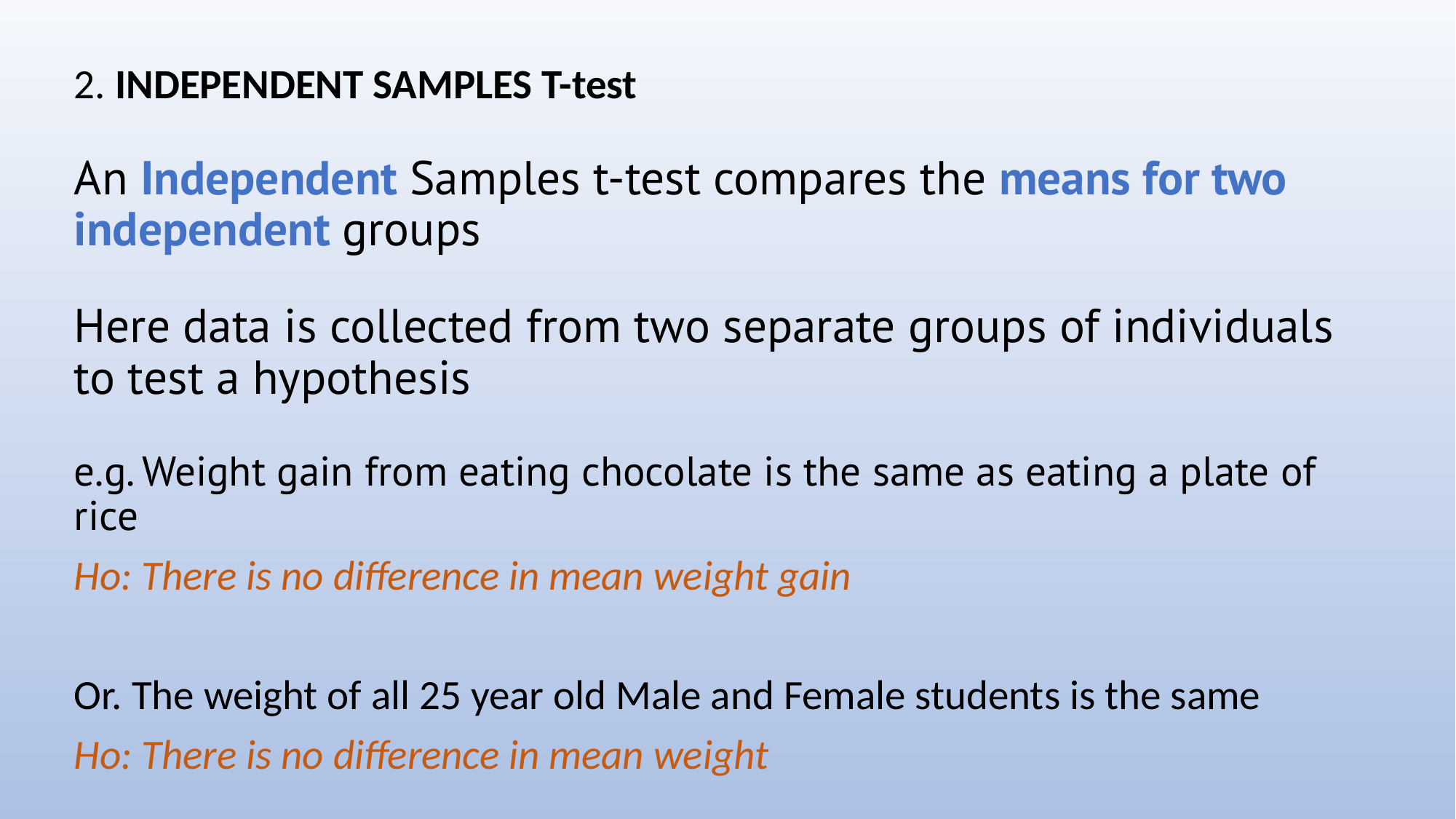

2. INDEPENDENT SAMPLES T-test

An Independent Samples t-test compares the means for two independent groups

Here data is collected from two separate groups of individuals to test a hypothesis

e.g. Weight gain from eating chocolate is the same as eating a plate of rice
Ho: There is no difference in mean weight gain

Or. The weight of all 25 year old Male and Female students is the same
Ho: There is no difference in mean weight